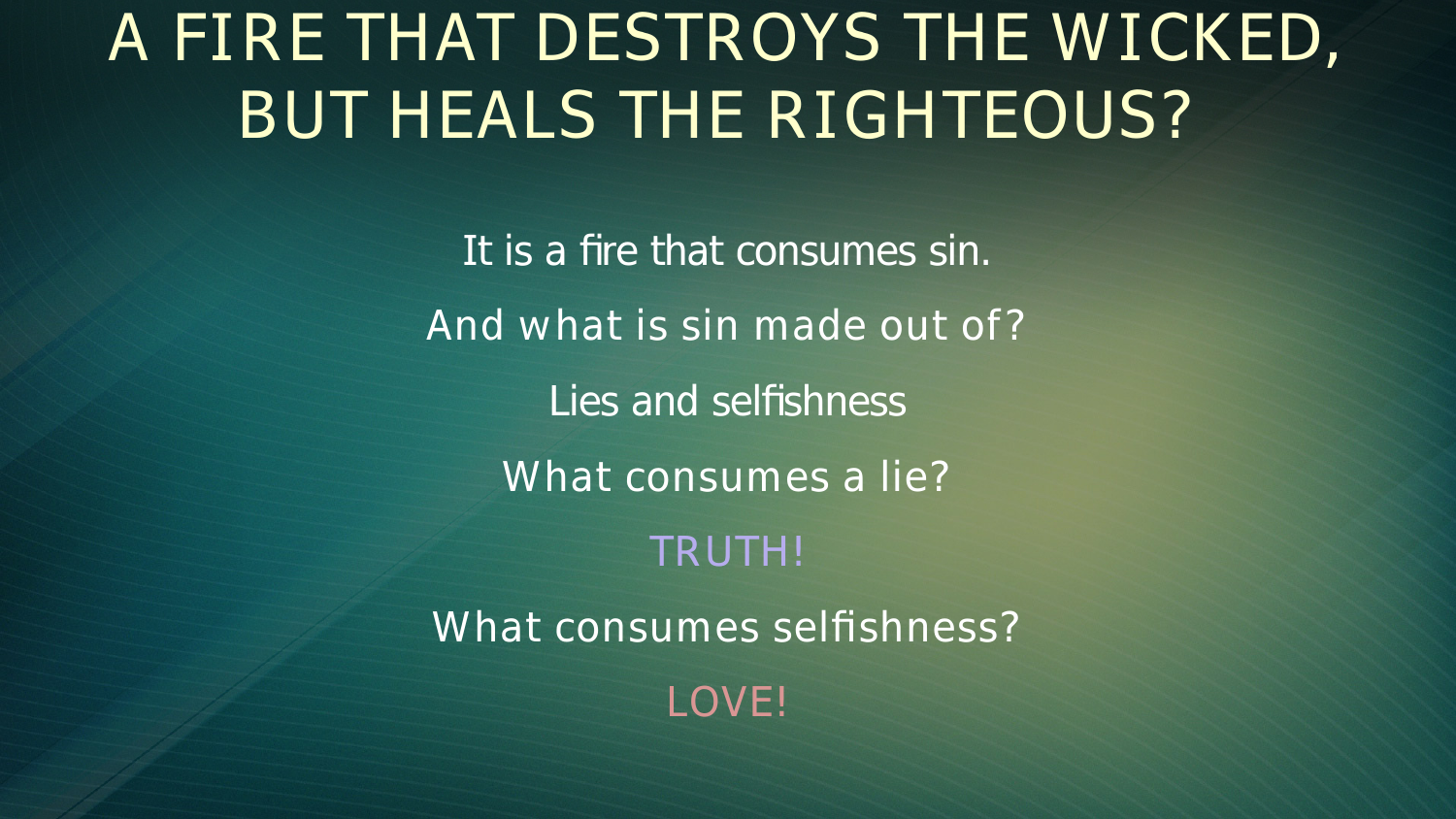

# A Fire That Destroys the Wicked, but Heals the Righteous?
It is a fire that consumes sin.
And what is sin made out of?
Lies and selfishness
What consumes a lie?
TRUTH!
What consumes selfishness?
LOVE!